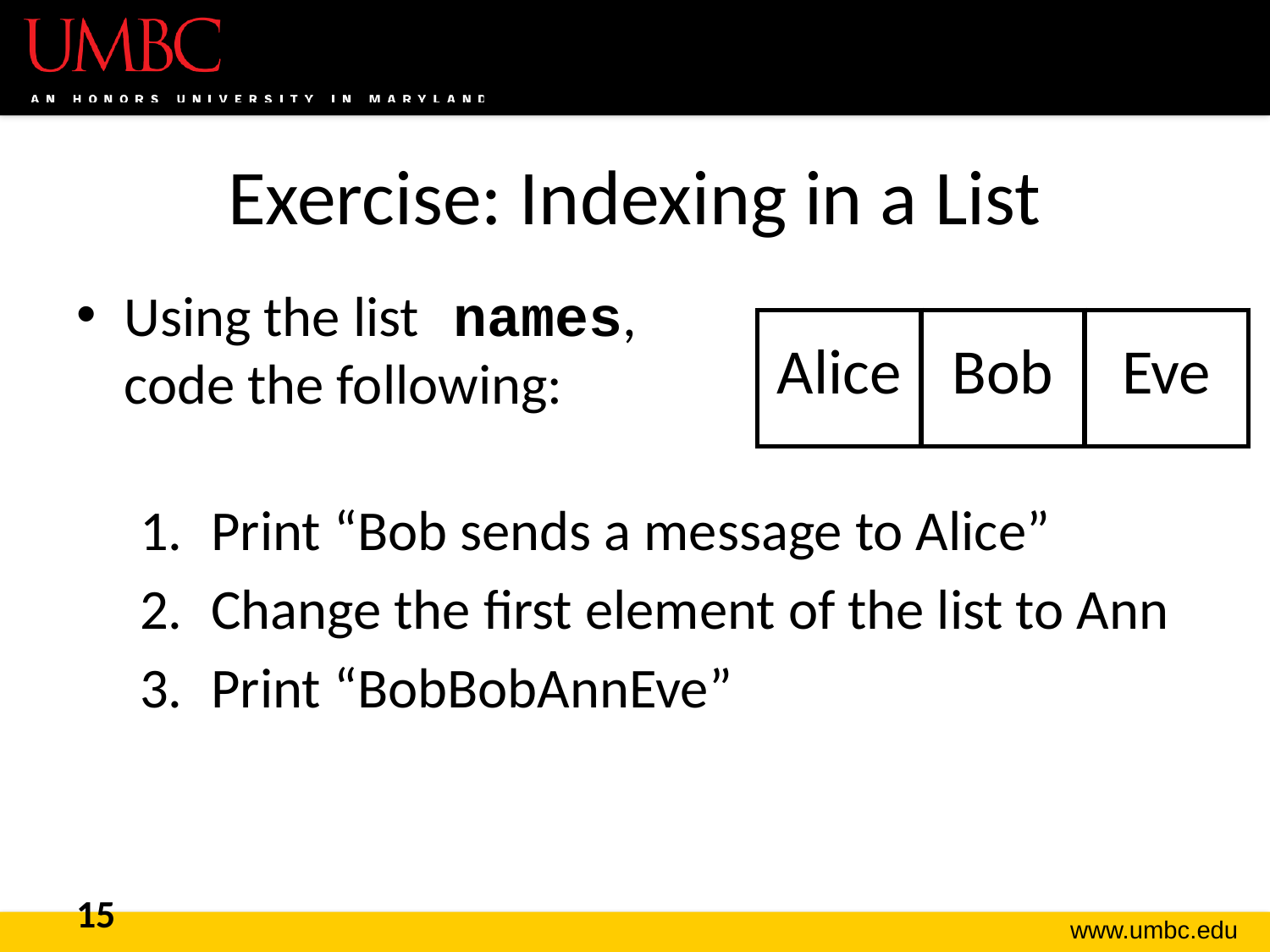

# Exercise: Indexing in a List
|  |  |  |
| --- | --- | --- |
| Alice | Bob | Eve |
Using the list names,
code the following:

Print “Bob sends a message to Alice”
Change the first element of the list to Ann
Print “BobBobAnnEve”

15